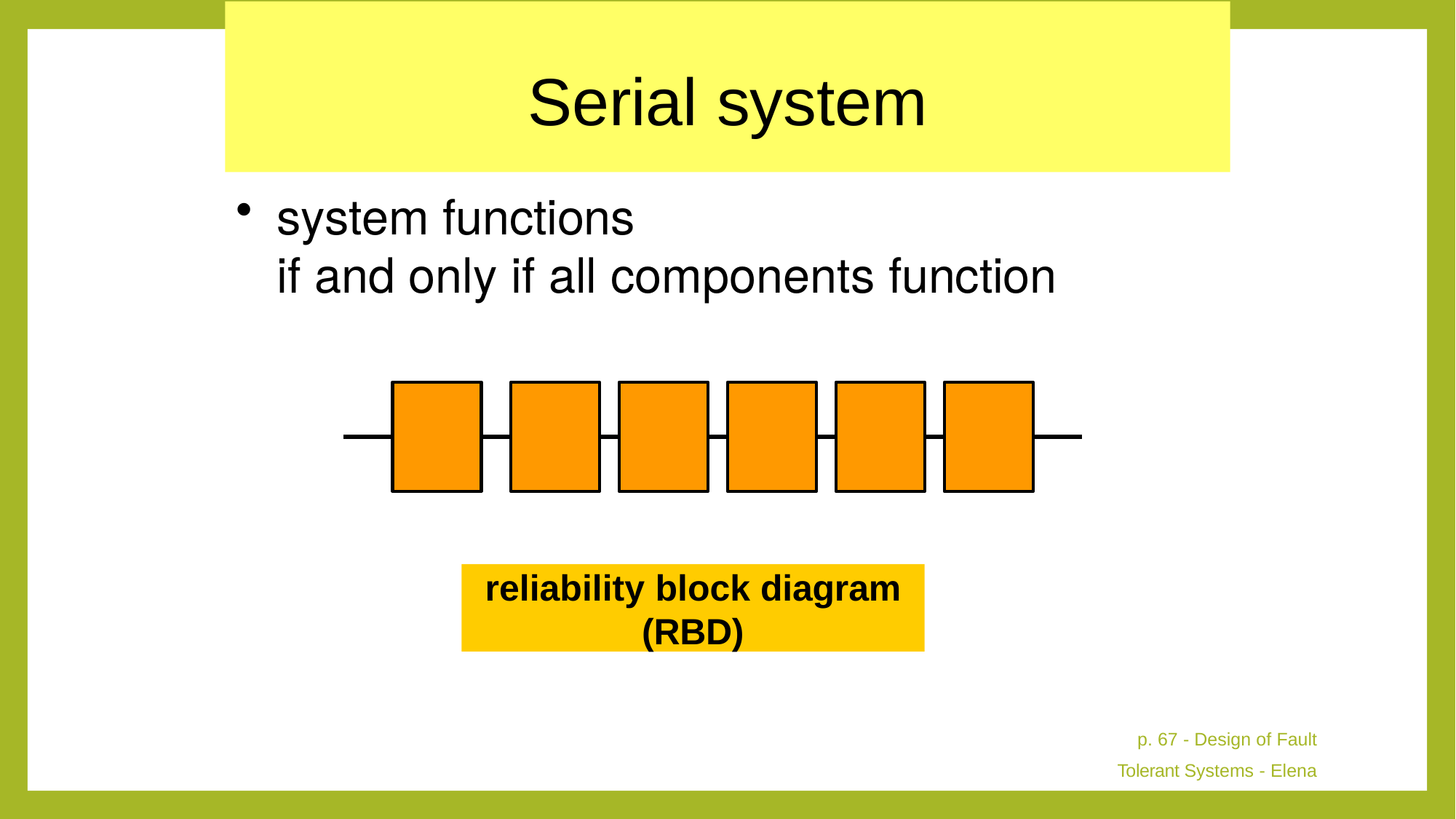

# Serial system
system functions
if and only if all components function

reliability block diagram (RBD)
p. 67 - Design of Fault Tolerant Systems - Elena Dubrova, ESDlab